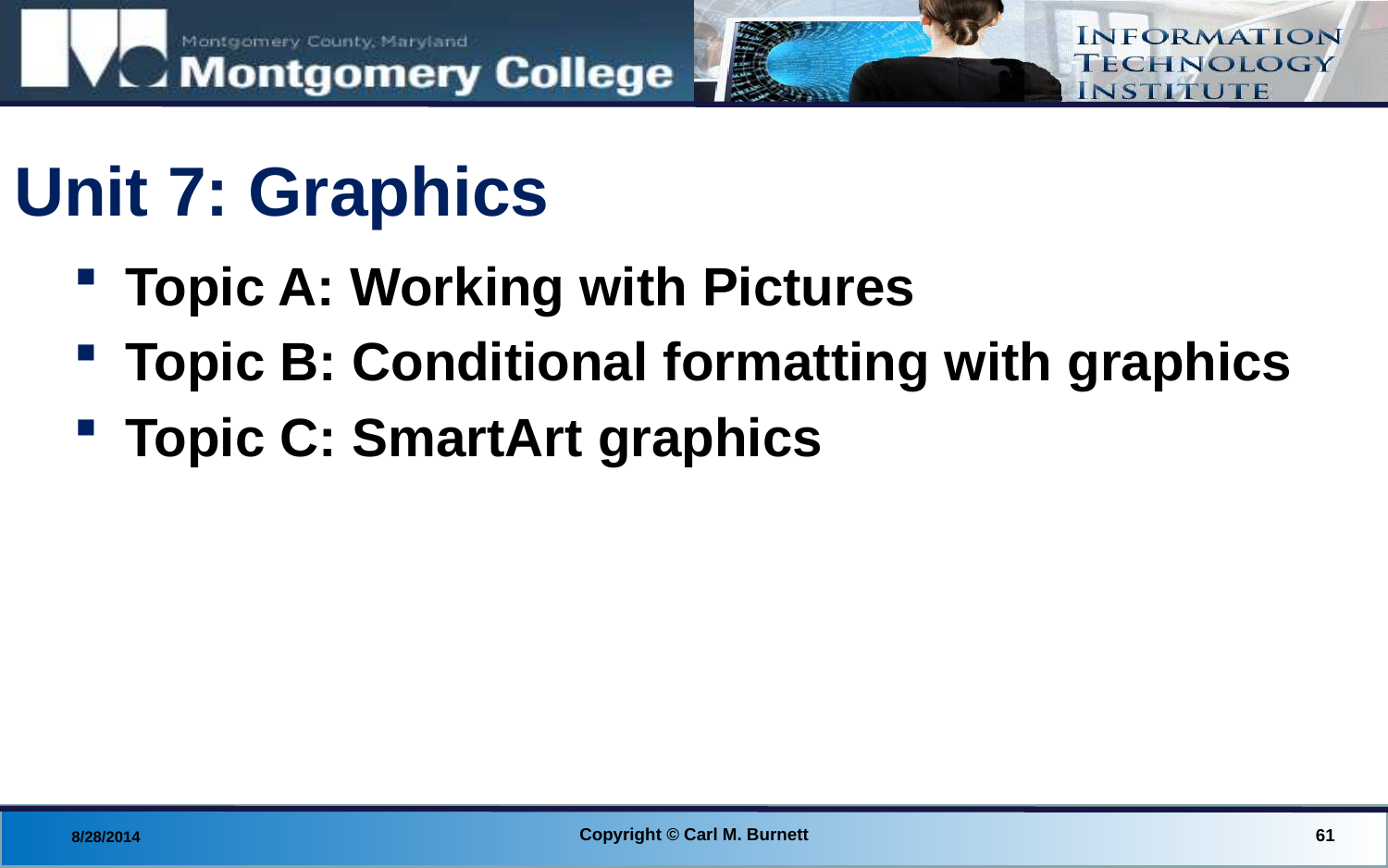

# Unit 7: Graphics
Topic A: Working with Pictures
Topic B: Conditional formatting with graphics
Topic C: SmartArt graphics
Copyright © Carl M. Burnett
61
8/28/2014